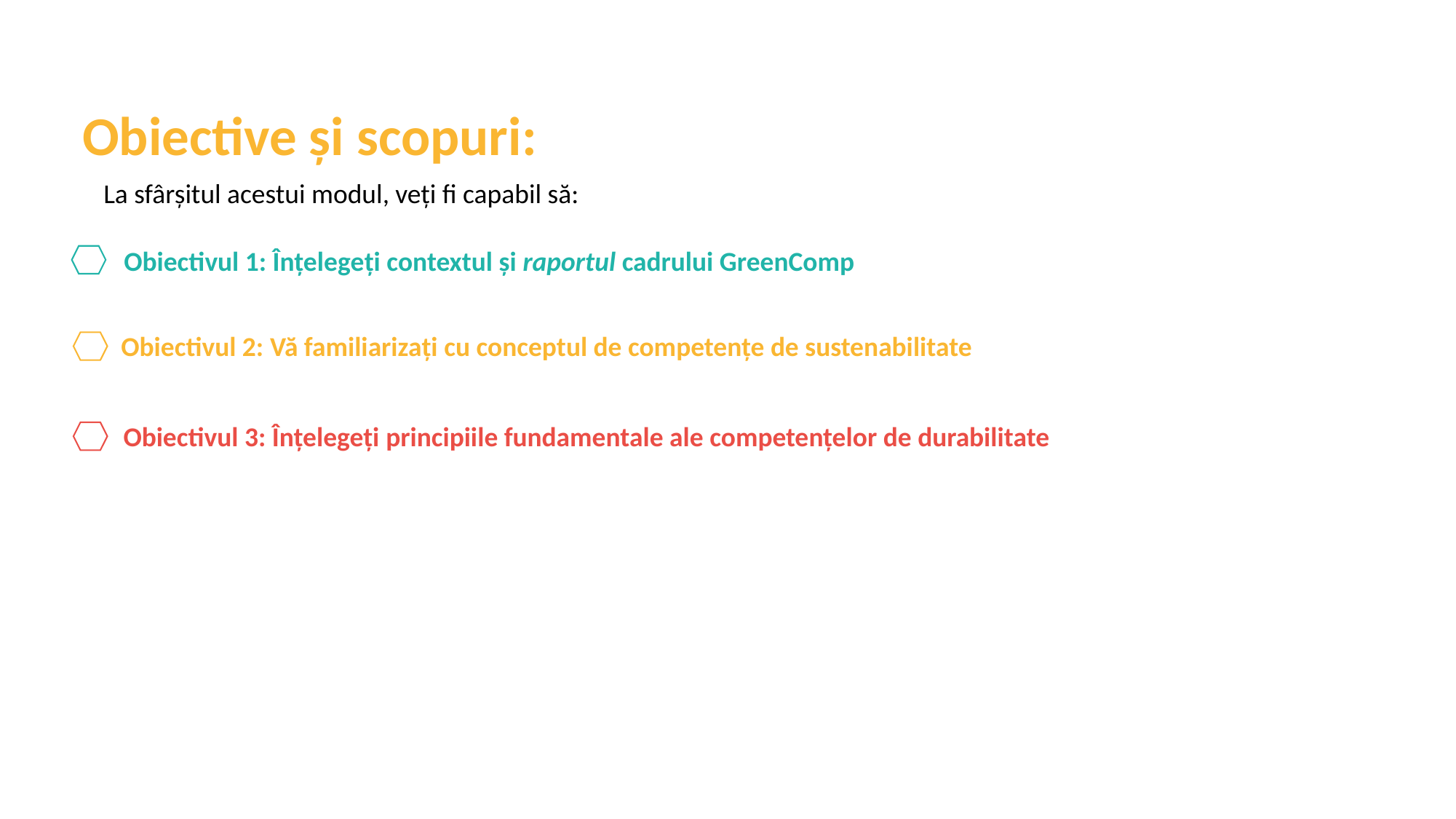

Obiective și scopuri:
La sfârșitul acestui modul, veți fi capabil să:
Obiectivul 1: Înțelegeți contextul și raportul cadrului GreenComp

Obiectivul 2: Vă familiarizați cu conceptul de competențe de sustenabilitate

Obiectivul 3: Înțelegeți principiile fundamentale ale competențelor de durabilitate